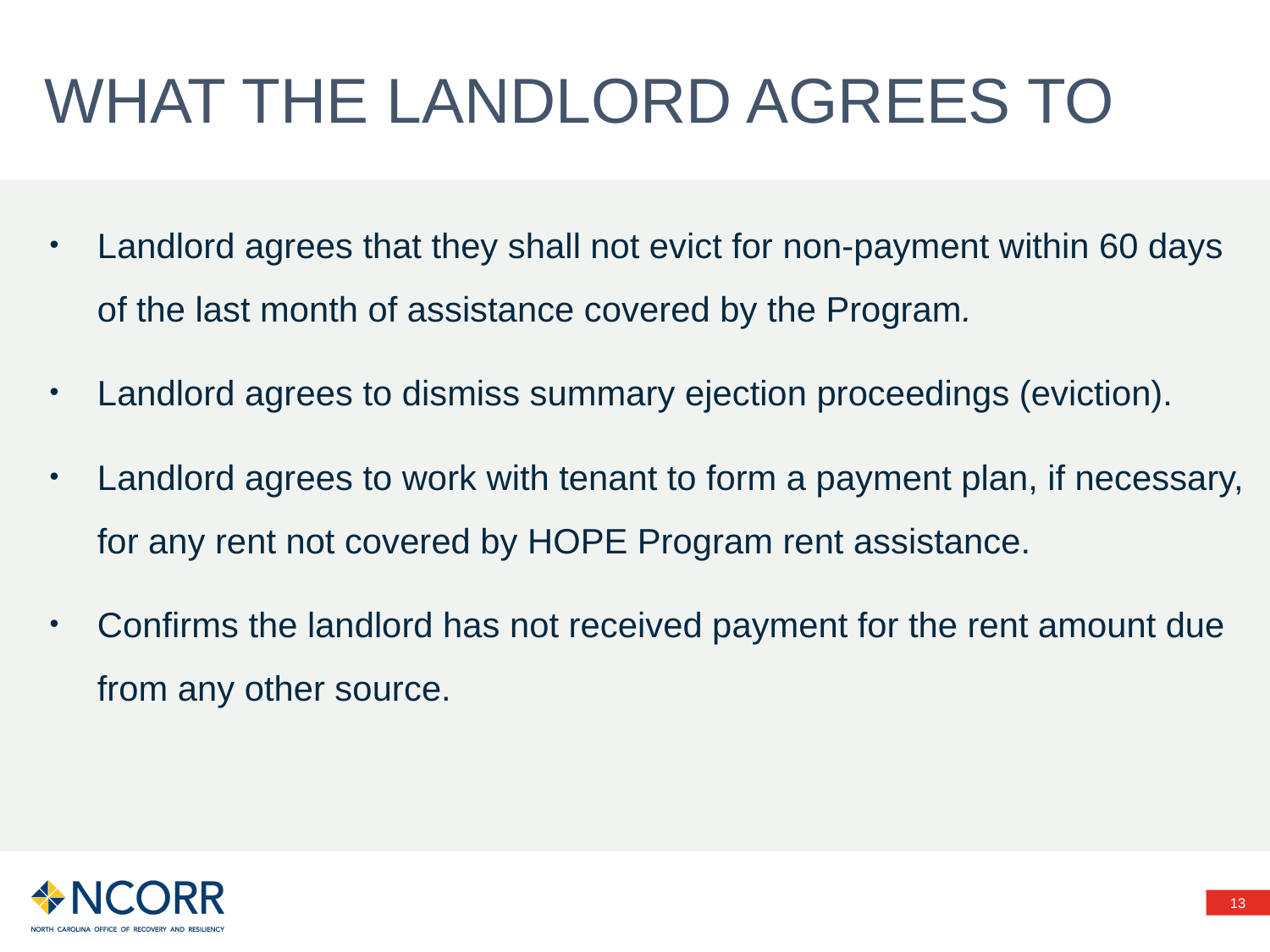

# What the landlord agrees to
Landlord agrees that they shall not evict for non-payment within 60 days of the last month of assistance covered by the Program.
Landlord agrees to dismiss summary ejection proceedings (eviction).
Landlord agrees to work with tenant to form a payment plan, if necessary, for any rent not covered by HOPE Program rent assistance.
Confirms the landlord has not received payment for the rent amount due from any other source.